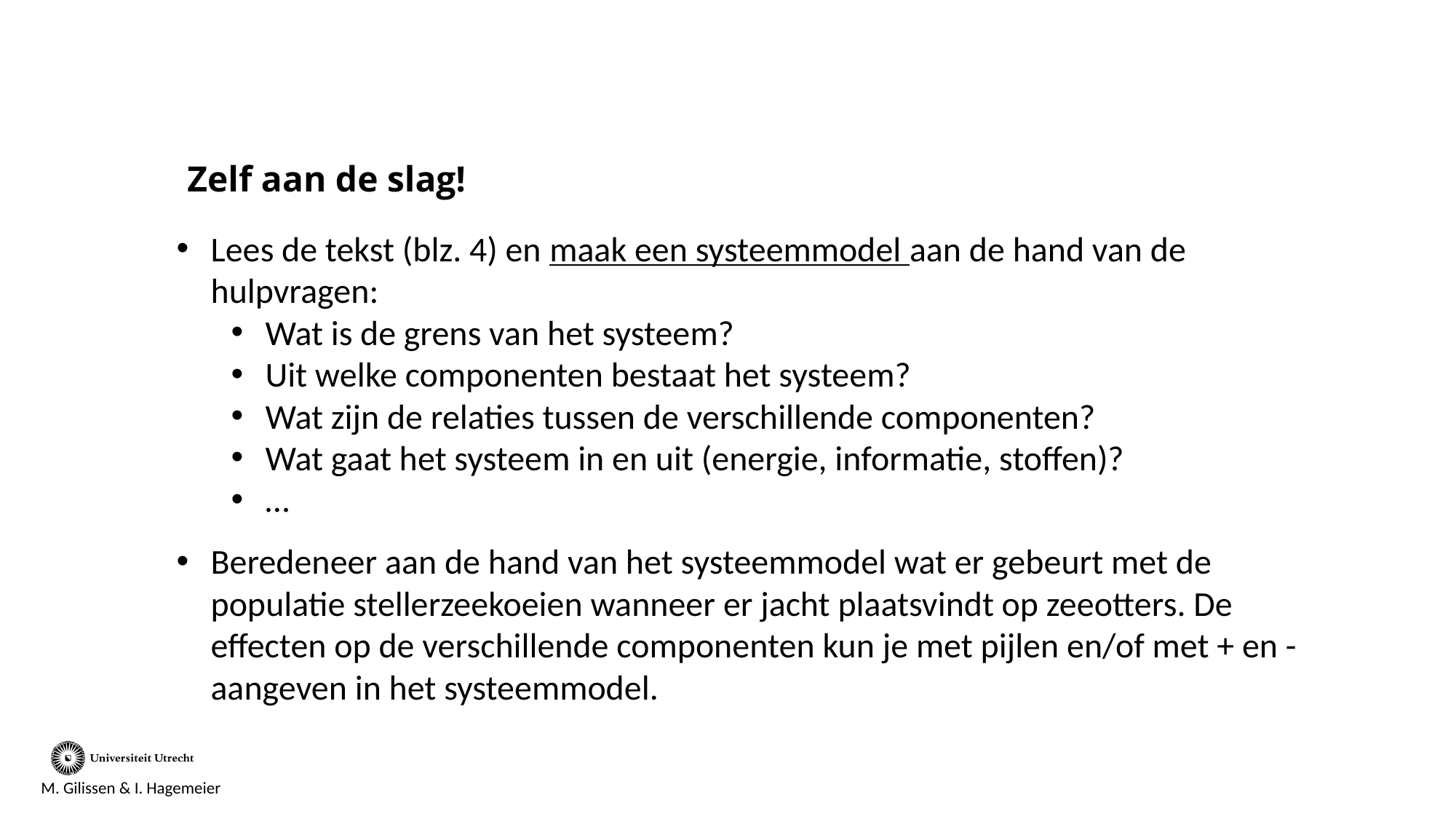

# Zelf aan de slag!
Lees de tekst (blz. 4) en maak een systeemmodel aan de hand van de hulpvragen:
Wat is de grens van het systeem?
Uit welke componenten bestaat het systeem?
Wat zijn de relaties tussen de verschillende componenten?
Wat gaat het systeem in en uit (energie, informatie, stoffen)?
…

Beredeneer aan de hand van het systeemmodel wat er gebeurt met de populatie stellerzeekoeien wanneer er jacht plaatsvindt op zeeotters. De effecten op de verschillende componenten kun je met pijlen en/of met + en - aangeven in het systeemmodel.
M. Gilissen & I. Hagemeier